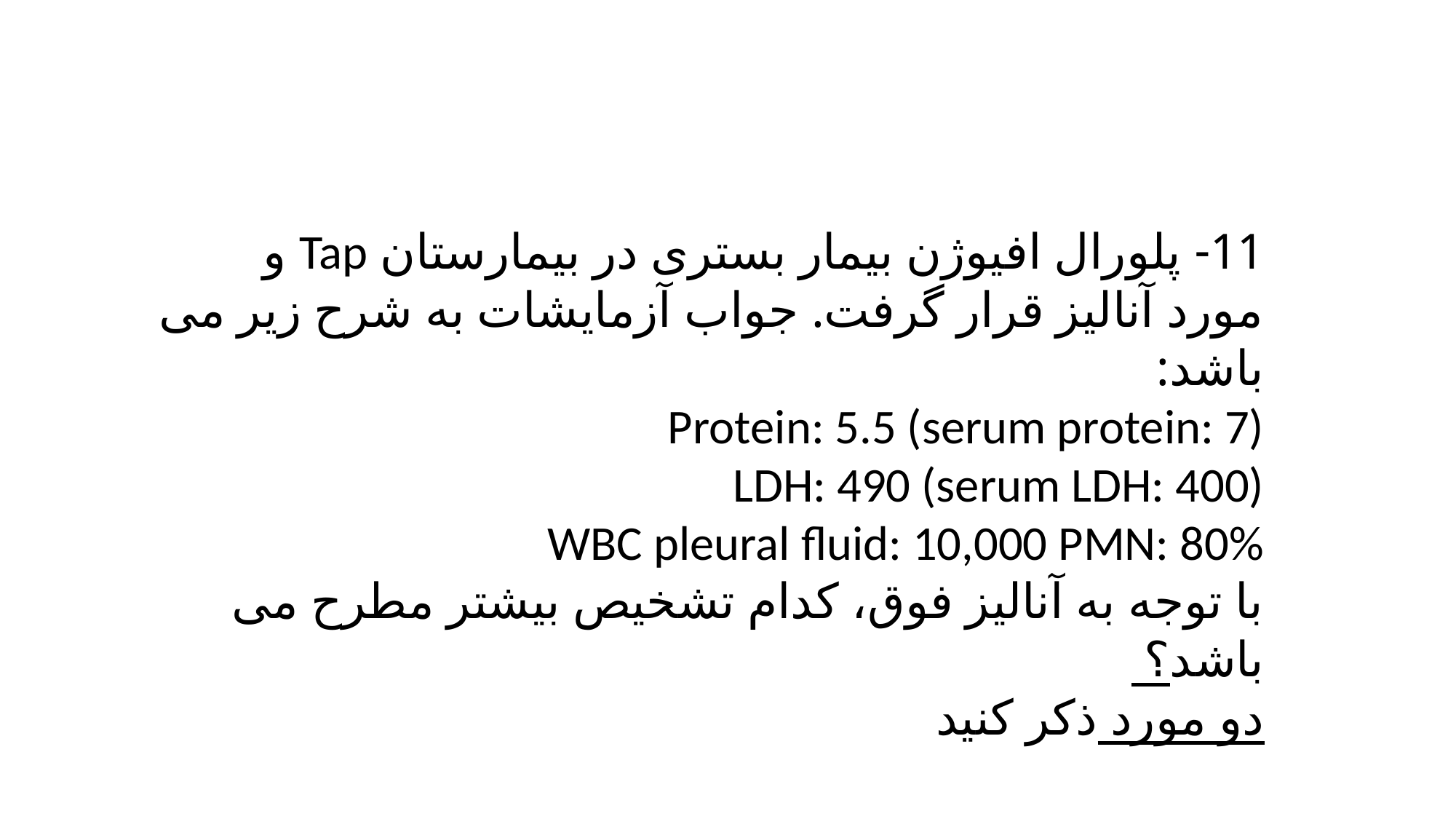

11- پلورال افیوژن بیمار بستری در بیمارستان Tap و مورد آنالیز قرار گرفت. جواب آزمایشات به شرح زیر می باشد:
Protein: 5.5 (serum protein: 7)
LDH: 490 (serum LDH: 400)
WBC pleural fluid: 10,000 PMN: 80%
با توجه به آنالیز فوق، کدام تشخیص بیشتر مطرح می باشد؟
دو مورد ذکر کنید